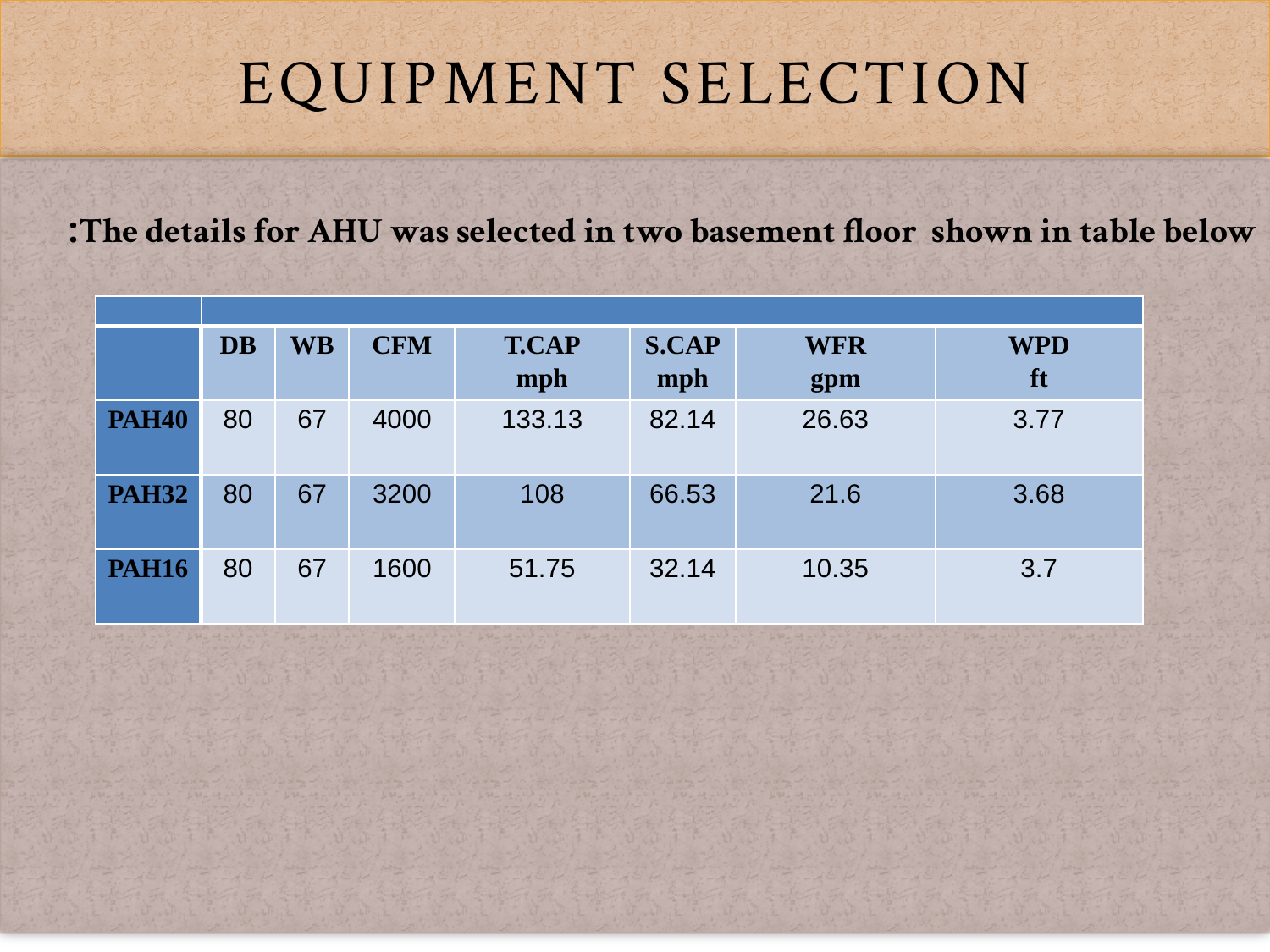

# Equipment Selection

The details for AHU was selected in two basement floor  shown in table below:

|  |  |  |  |  |  |  |  |
| --- | --- | --- | --- | --- | --- | --- | --- |
|  | DB | WB | CFM | T.CAP mph | S.CAP mph | WFR gpm | WPD ft |
| PAH40 | 80 | 67 | 4000 | 133.13 | 82.14 | 26.63 | 3.77 |
| PAH32 | 80 | 67 | 3200 | 108 | 66.53 | 21.6 | 3.68 |
| PAH16 | 80 | 67 | 1600 | 51.75 | 32.14 | 10.35 | 3.7 |